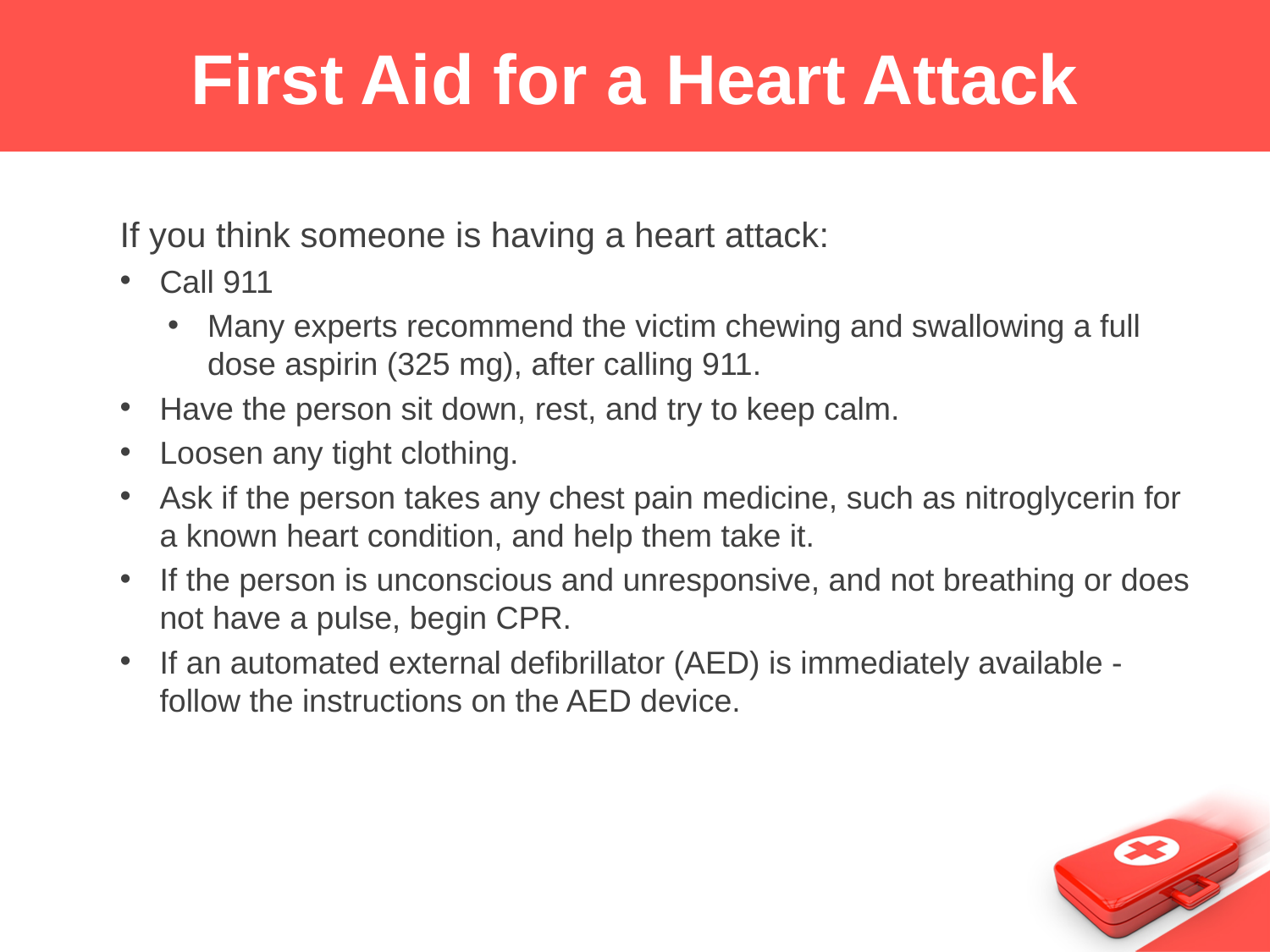

# First Aid for a Heart Attack
If you think someone is having a heart attack:
Call 911
Many experts recommend the victim chewing and swallowing a full dose aspirin (325 mg), after calling 911.
Have the person sit down, rest, and try to keep calm.
Loosen any tight clothing.
Ask if the person takes any chest pain medicine, such as nitroglycerin for a known heart condition, and help them take it.
If the person is unconscious and unresponsive, and not breathing or does not have a pulse, begin CPR.
If an automated external defibrillator (AED) is immediately available - follow the instructions on the AED device.